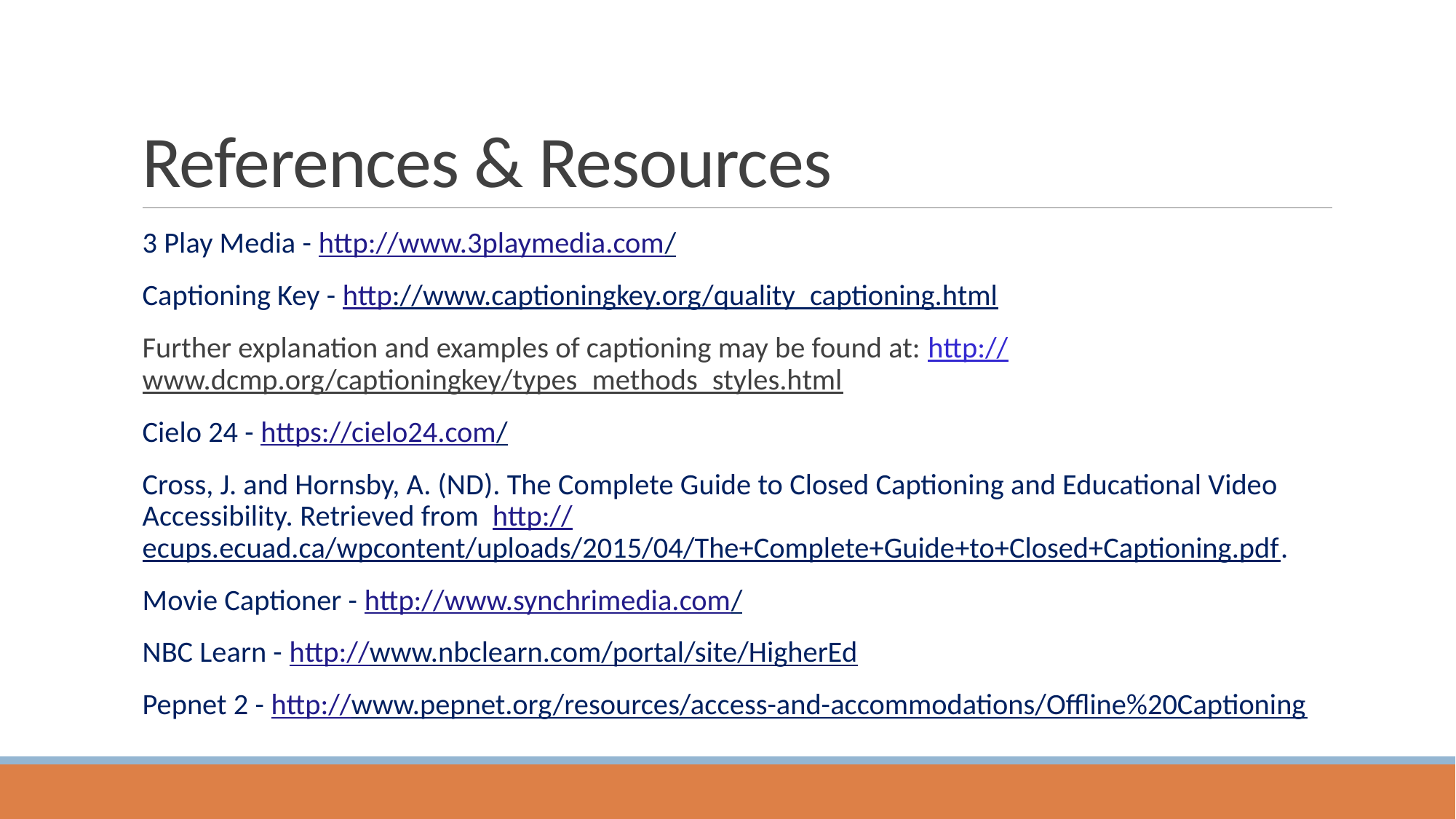

# References & Resources
3 Play Media - http://www.3playmedia.com/
Captioning Key - http://www.captioningkey.org/quality_captioning.html
Further explanation and examples of captioning may be found at: http://www.dcmp.org/captioningkey/types_methods_styles.html
Cielo 24 - https://cielo24.com/
Cross, J. and Hornsby, A. (ND). The Complete Guide to Closed Captioning and Educational Video Accessibility. Retrieved from  http://ecups.ecuad.ca/wpcontent/uploads/2015/04/The+Complete+Guide+to+Closed+Captioning.pdf.
Movie Captioner - http://www.synchrimedia.com/
NBC Learn - http://www.nbclearn.com/portal/site/HigherEd
Pepnet 2 - http://www.pepnet.org/resources/access-and-accommodations/Offline%20Captioning